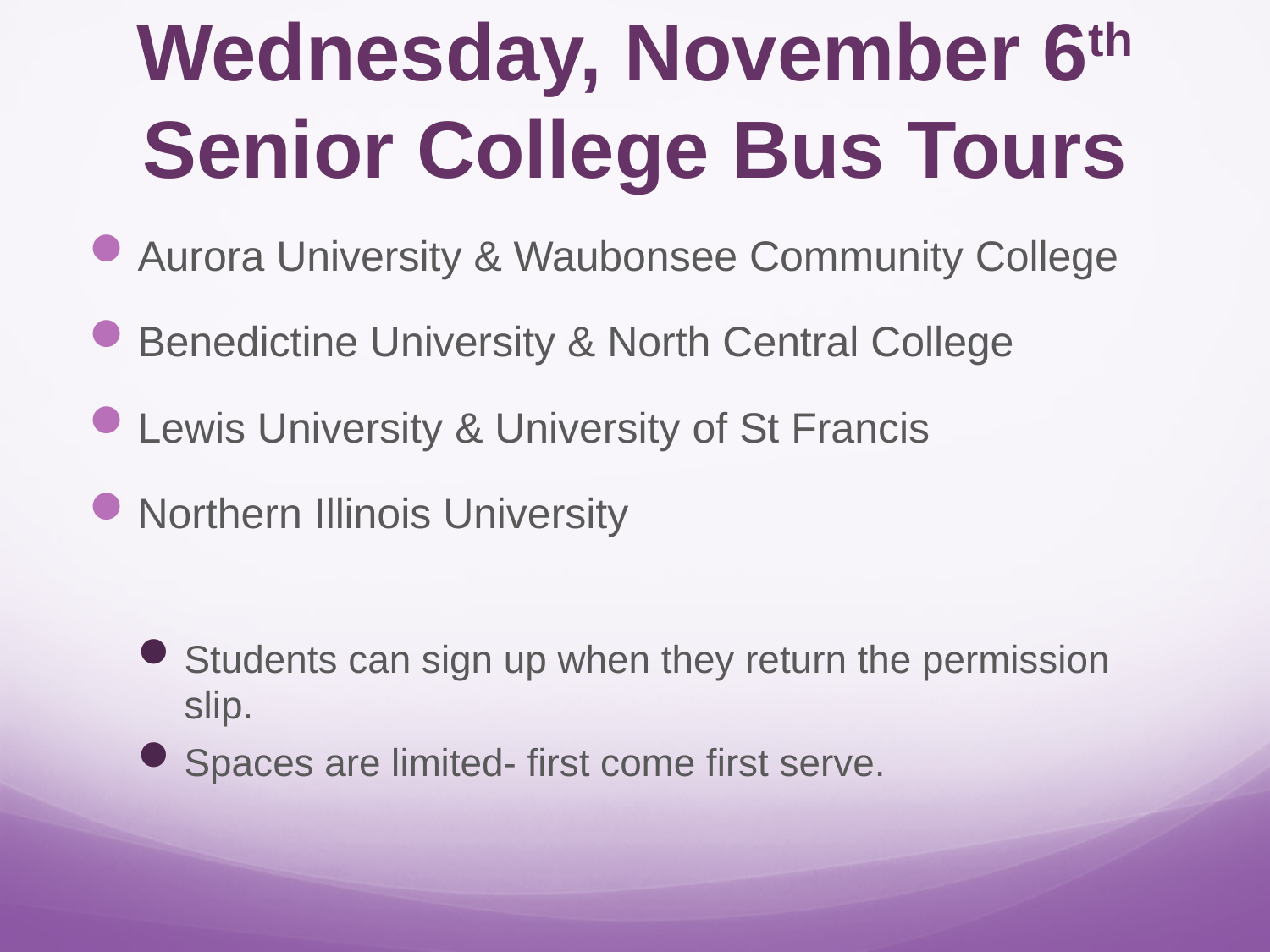

# Wednesday, November 6th Senior College Bus Tours
Aurora University & Waubonsee Community College
Benedictine University & North Central College
Lewis University & University of St Francis
Northern Illinois University

Students can sign up when they return the permission slip.
Spaces are limited- first come first serve.